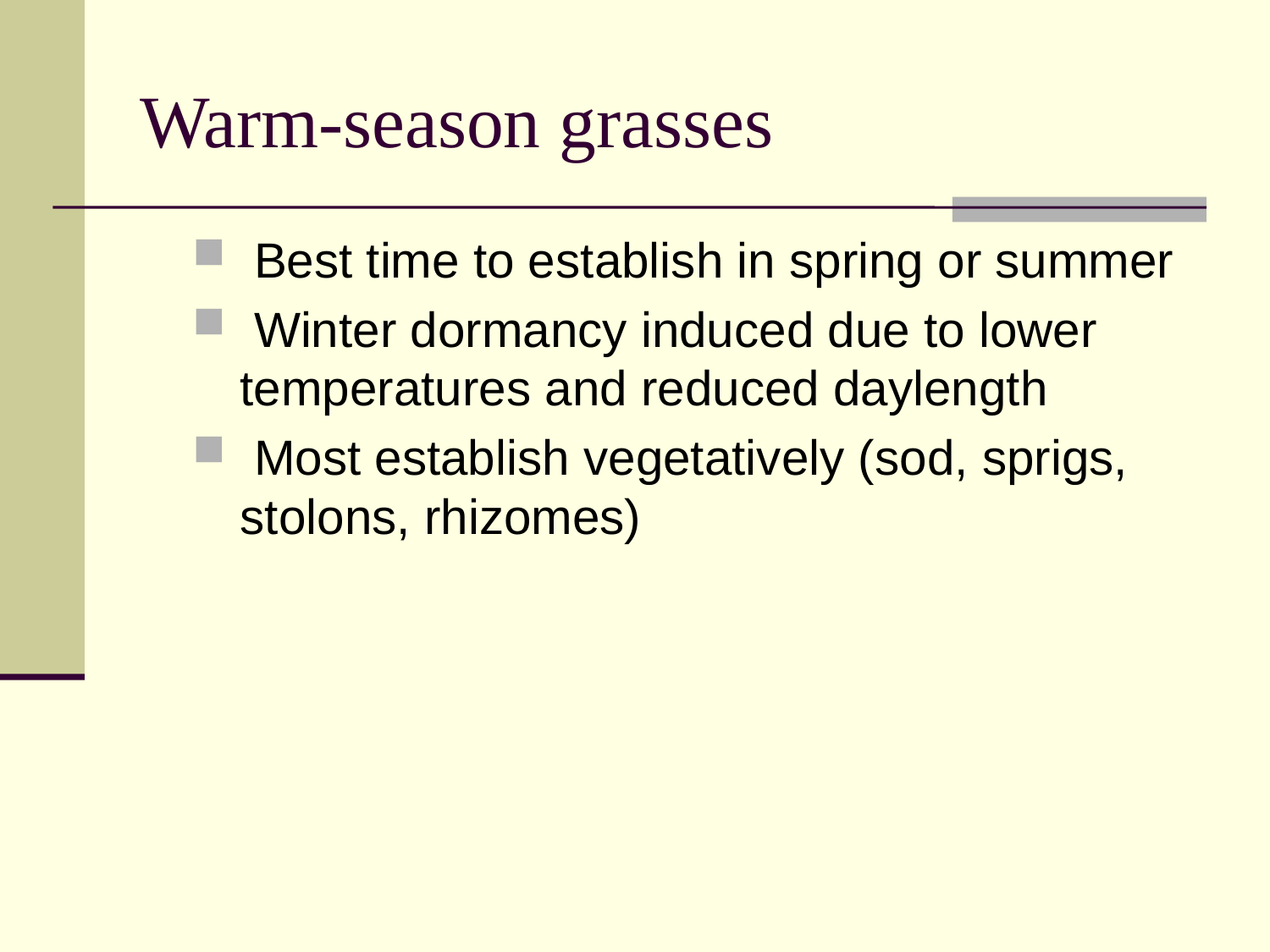

# Warm-season grasses
 Best time to establish in spring or summer
 Winter dormancy induced due to lower temperatures and reduced daylength
 Most establish vegetatively (sod, sprigs, stolons, rhizomes)